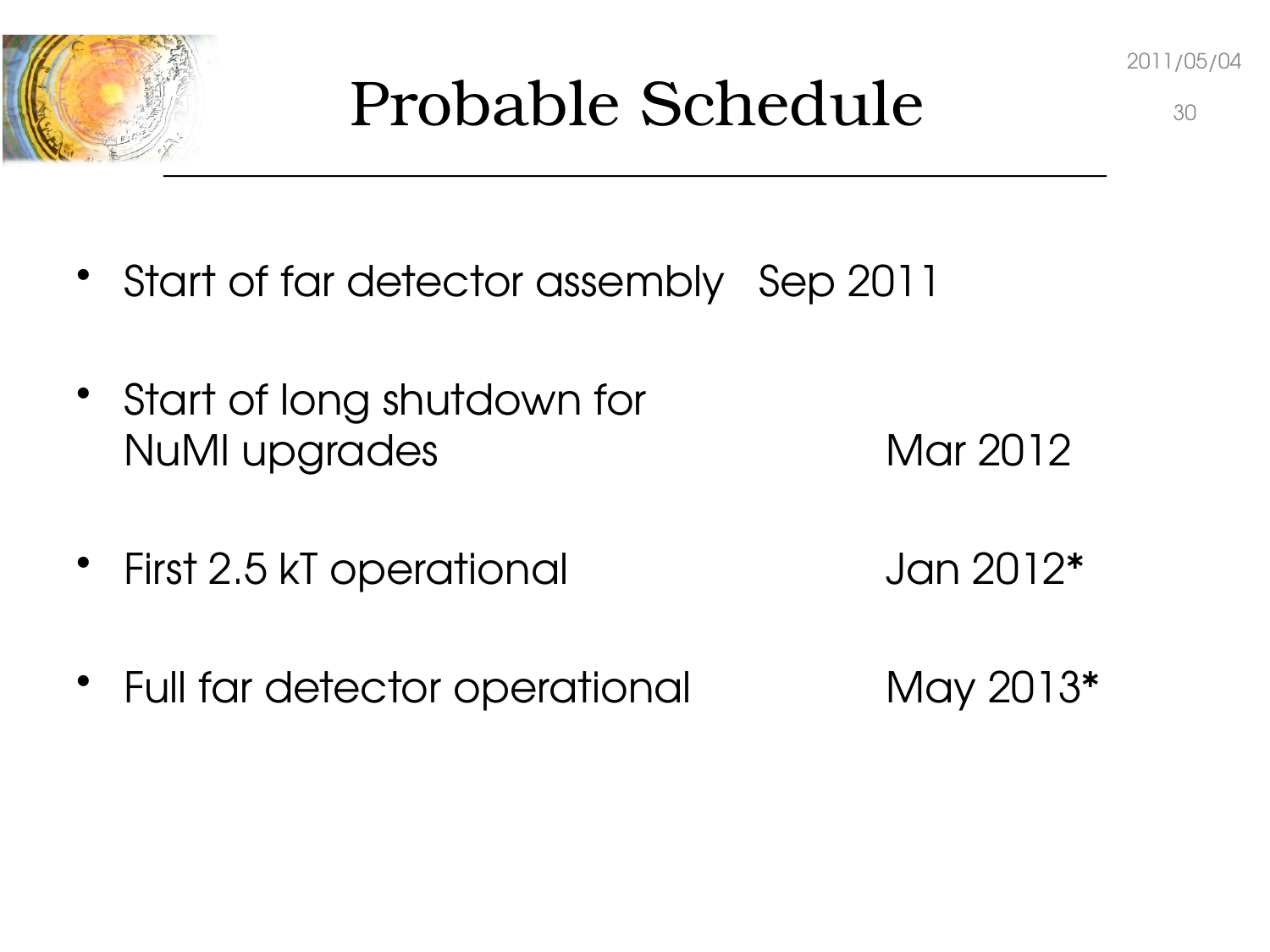

2011/05/04
# Probable Schedule
30

Start of far detector assembly	Sep 2011

Start of long shutdown for
NuMI upgrades				Mar 2012

First 2.5 kT operational			Jan 2012*

Full far detector operational		May 2013*